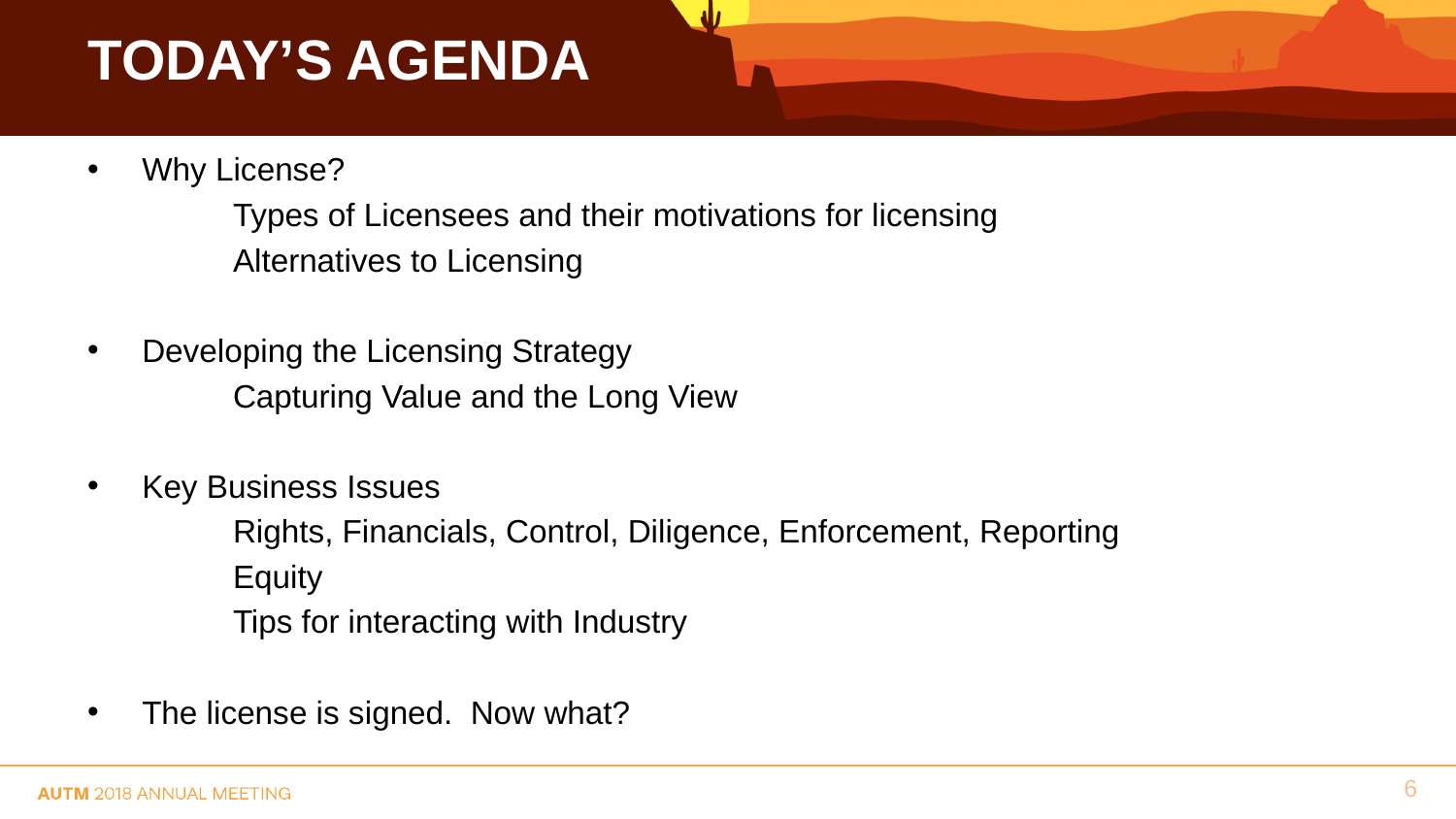

# Today’s Agenda
Why License?
	Types of Licensees and their motivations for licensing
	Alternatives to Licensing

Developing the Licensing Strategy
	Capturing Value and the Long View

Key Business Issues
	Rights, Financials, Control, Diligence, Enforcement, Reporting
	Equity
	Tips for interacting with Industry

The license is signed.  Now what?
6